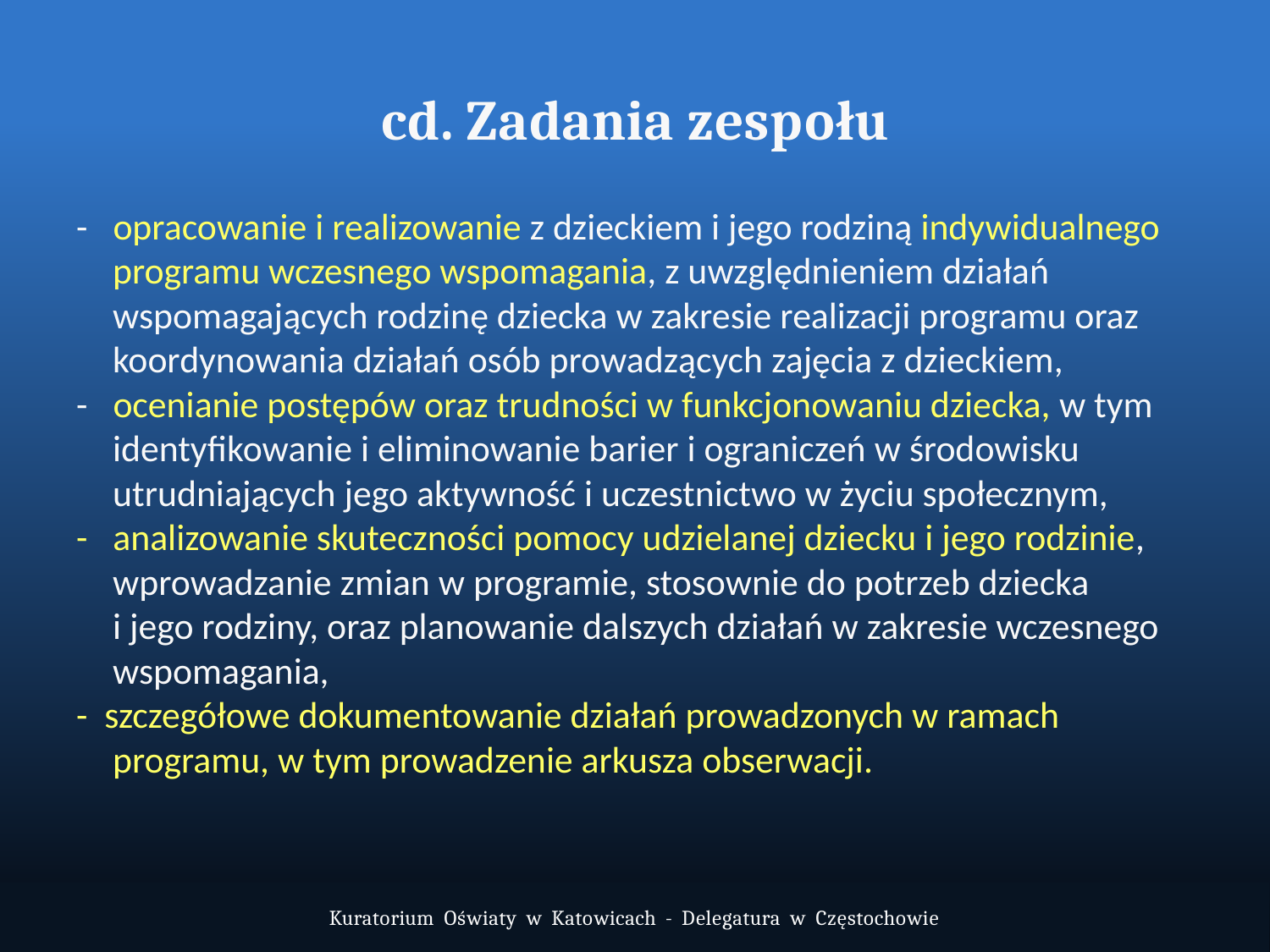

cd. Zadania zespołu
-   opracowanie i realizowanie z dzieckiem i jego rodziną indywidualnego programu wczesnego wspomagania, z uwzględnieniem działań wspomagających rodzinę dziecka w zakresie realizacji programu oraz koordynowania działań osób prowadzących zajęcia z dzieckiem,
-   ocenianie postępów oraz trudności w funkcjonowaniu dziecka, w tym identyfikowanie i eliminowanie barier i ograniczeń w środowisku utrudniających jego aktywność i uczestnictwo w życiu społecznym,
-   analizowanie skuteczności pomocy udzielanej dziecku i jego rodzinie, wprowadzanie zmian w programie, stosownie do potrzeb dziecka
	i jego rodziny, oraz planowanie dalszych działań w zakresie wczesnego wspomagania,
-  szczegółowe dokumentowanie działań prowadzonych w ramach programu, w tym prowadzenie arkusza obserwacji.